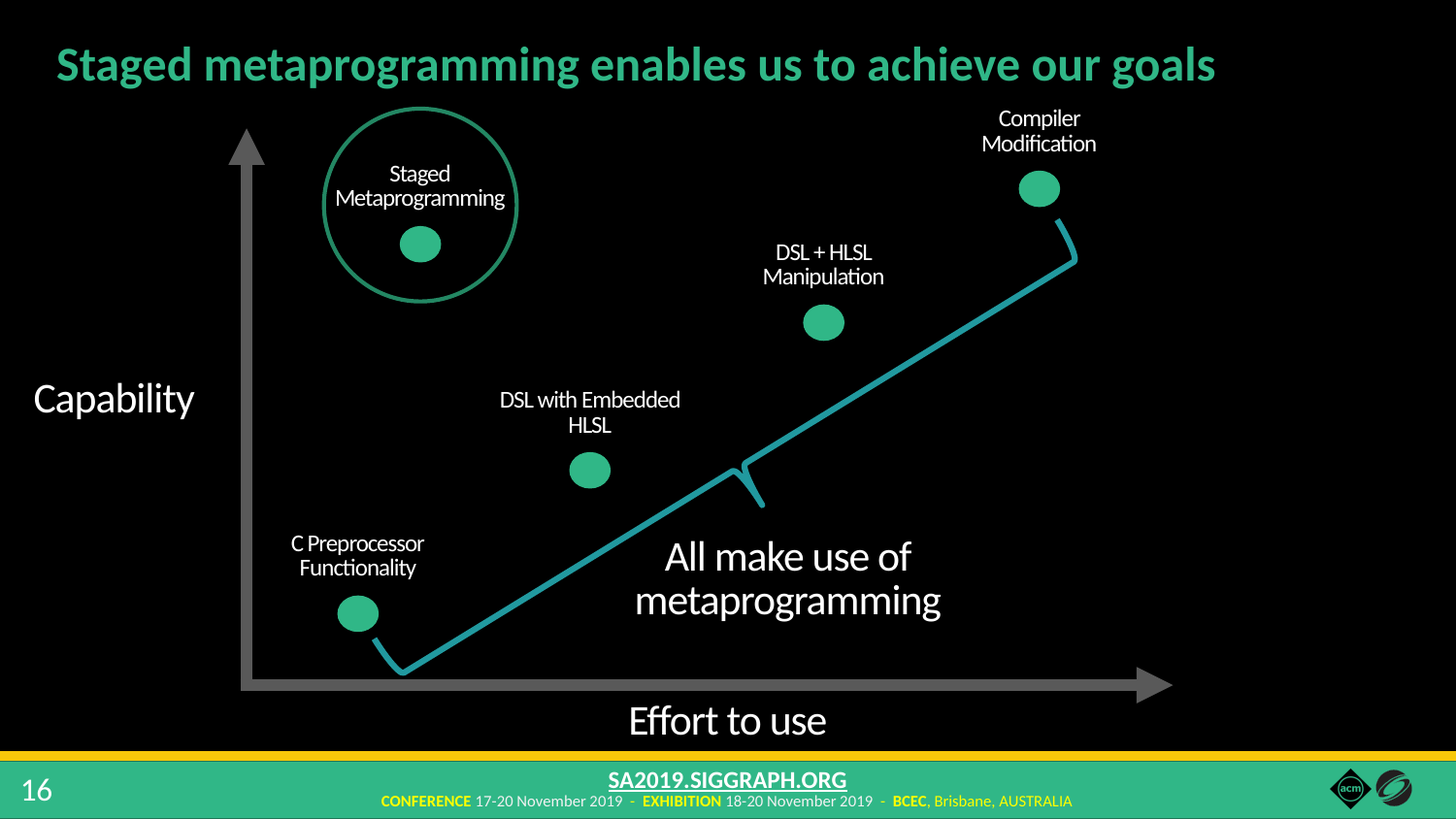

# Staged metaprogramming enables us to achieve our goals

Compiler Modification

Staged
Metaprogramming

DSL + HLSL Manipulation

Capability
DSL with Embedded HLSL

All make use of metaprogramming
C Preprocessor
Functionality

Effort to use
16